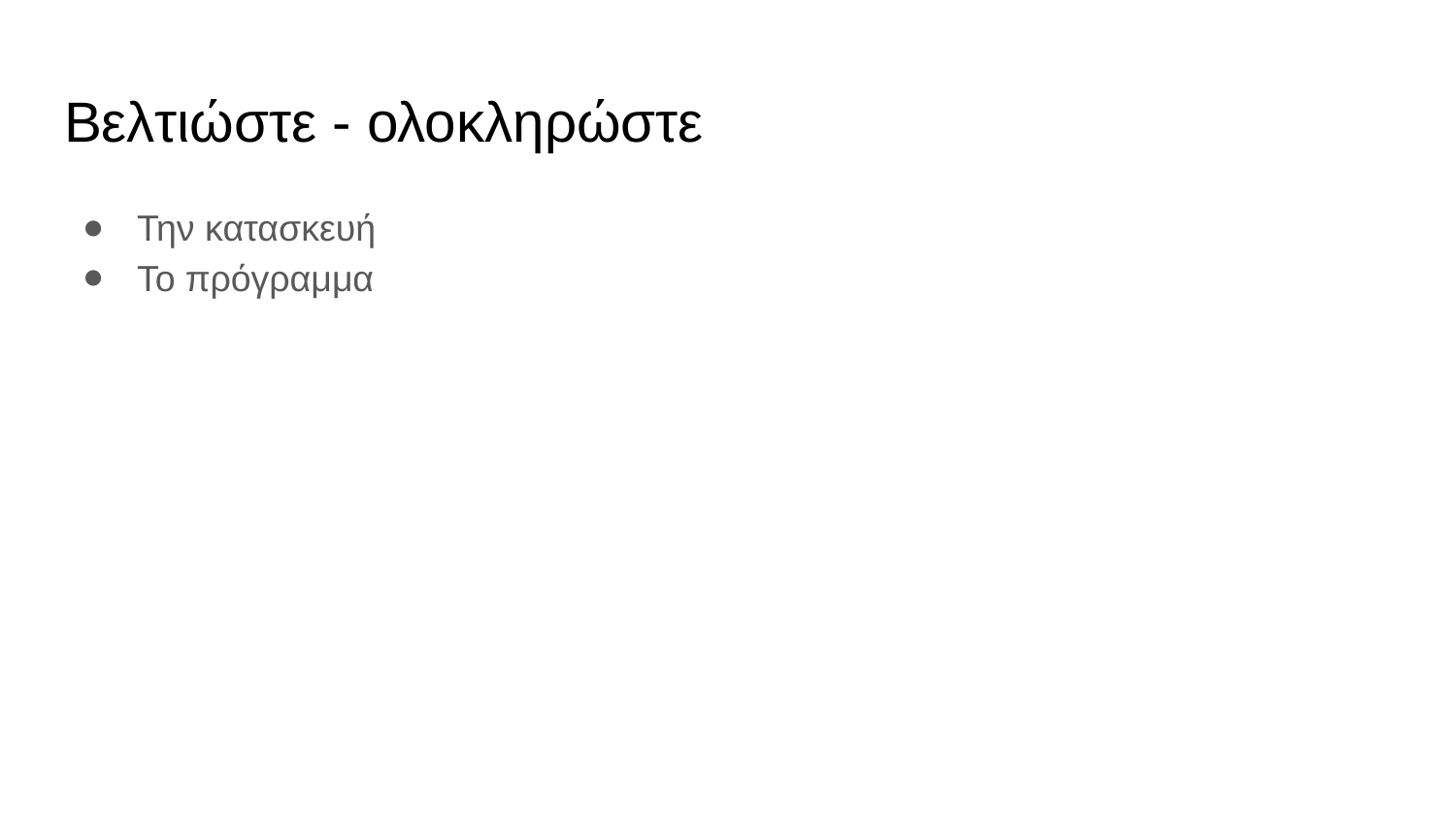

# Βελτιώστε - ολοκληρώστε
Την κατασκευή
Το πρόγραμμα